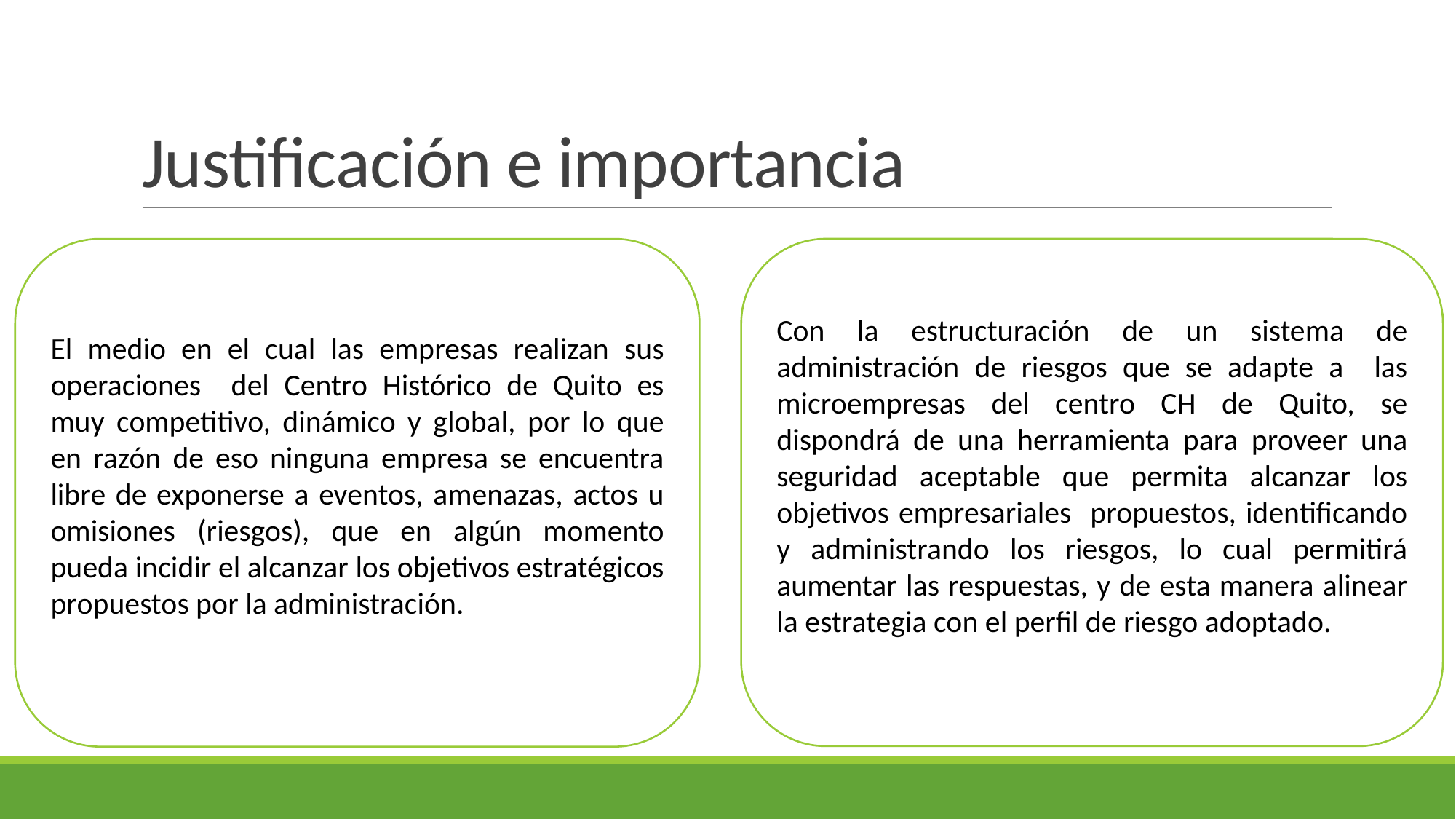

# Justificación e importancia
El medio en el cual las empresas realizan sus operaciones  del Centro Histórico de Quito es muy competitivo, dinámico y global, por lo que en razón de eso ninguna empresa se encuentra libre de exponerse a eventos, amenazas, actos u omisiones (riesgos), que en algún momento pueda incidir el alcanzar los objetivos estratégicos propuestos por la administración.

Con la estructuración de un sistema de administración de riesgos que se adapte a  las microempresas del centro CH de Quito, se dispondrá de una herramienta para proveer una seguridad aceptable que permita alcanzar los objetivos empresariales  propuestos, identificando y administrando los riesgos, lo cual permitirá aumentar las respuestas, y de esta manera alinear la estrategia con el perfil de riesgo adoptado.